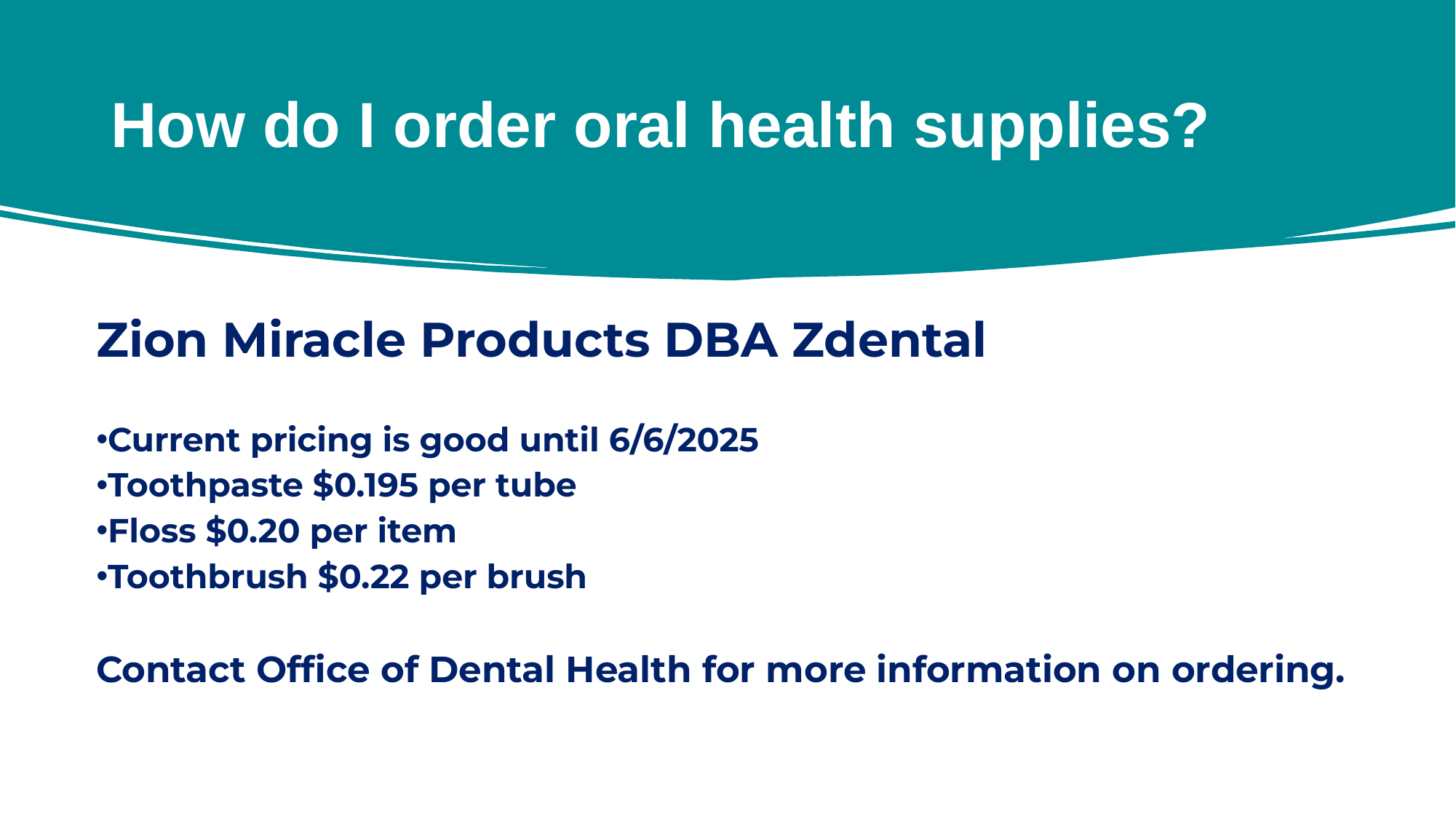

How do I order oral health supplies?
Zion Miracle Products DBA Zdental

Current pricing is good until 6/6/2025
Toothpaste $0.195 per tube
Floss $0.20 per item
Toothbrush $0.22 per brush

Contact Office of Dental Health for more information on ordering.